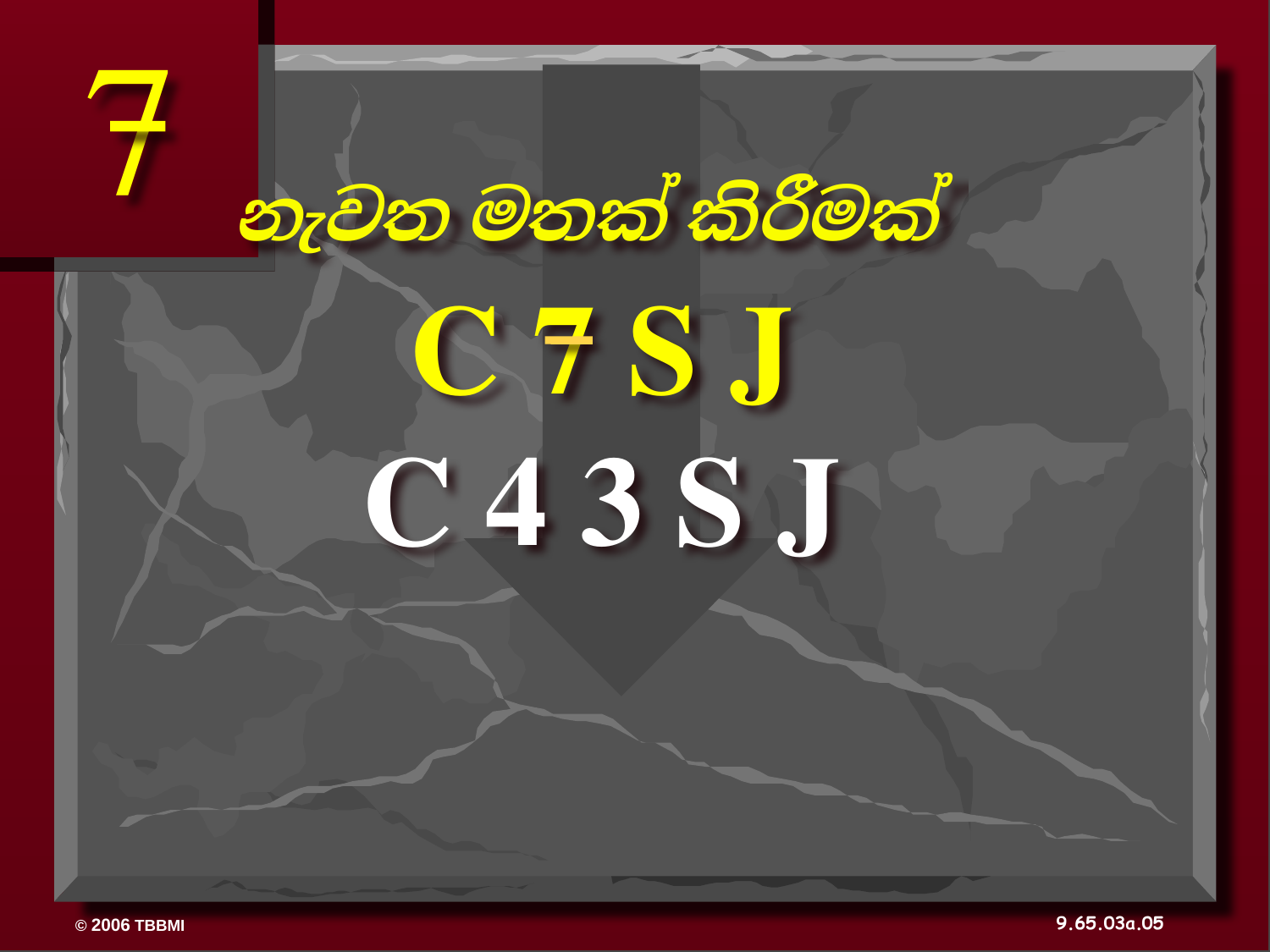

7

නැවත මතක් කිරීමක්
C 7 S J

C 4 3 S J

05